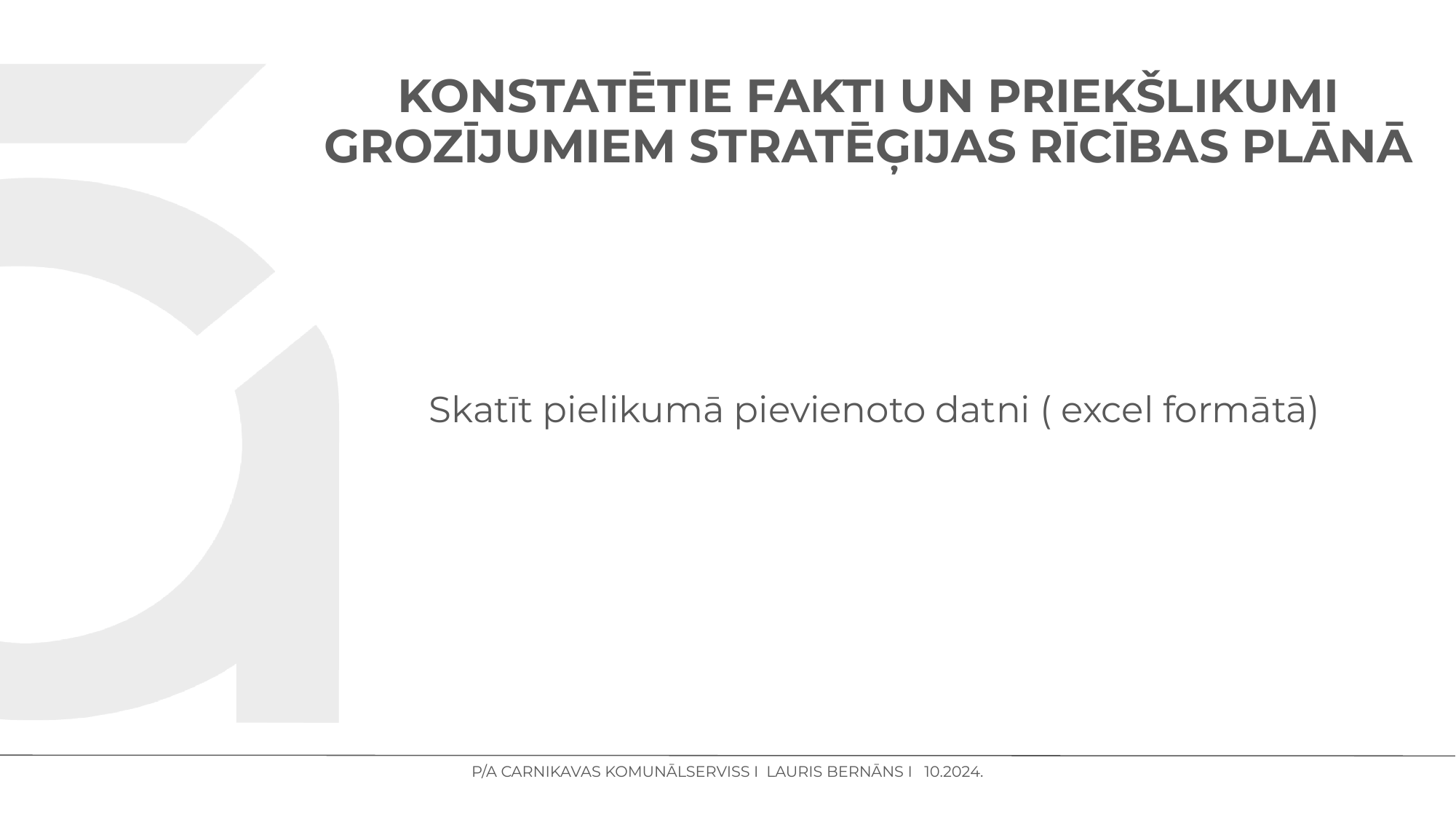

# KONSTATĒTIE FAKTI UN PRIEKŠLIKUMI GROZĪJUMIEM STRATĒĢIJAS RĪCĪBAS PLĀNĀ

Skatīt pielikumā pievienoto datni ( excel formātā)

P/A CARNIKAVAS KOMUNĀLSERVISS I  LAURIS BERNĀNS I   10.2024.